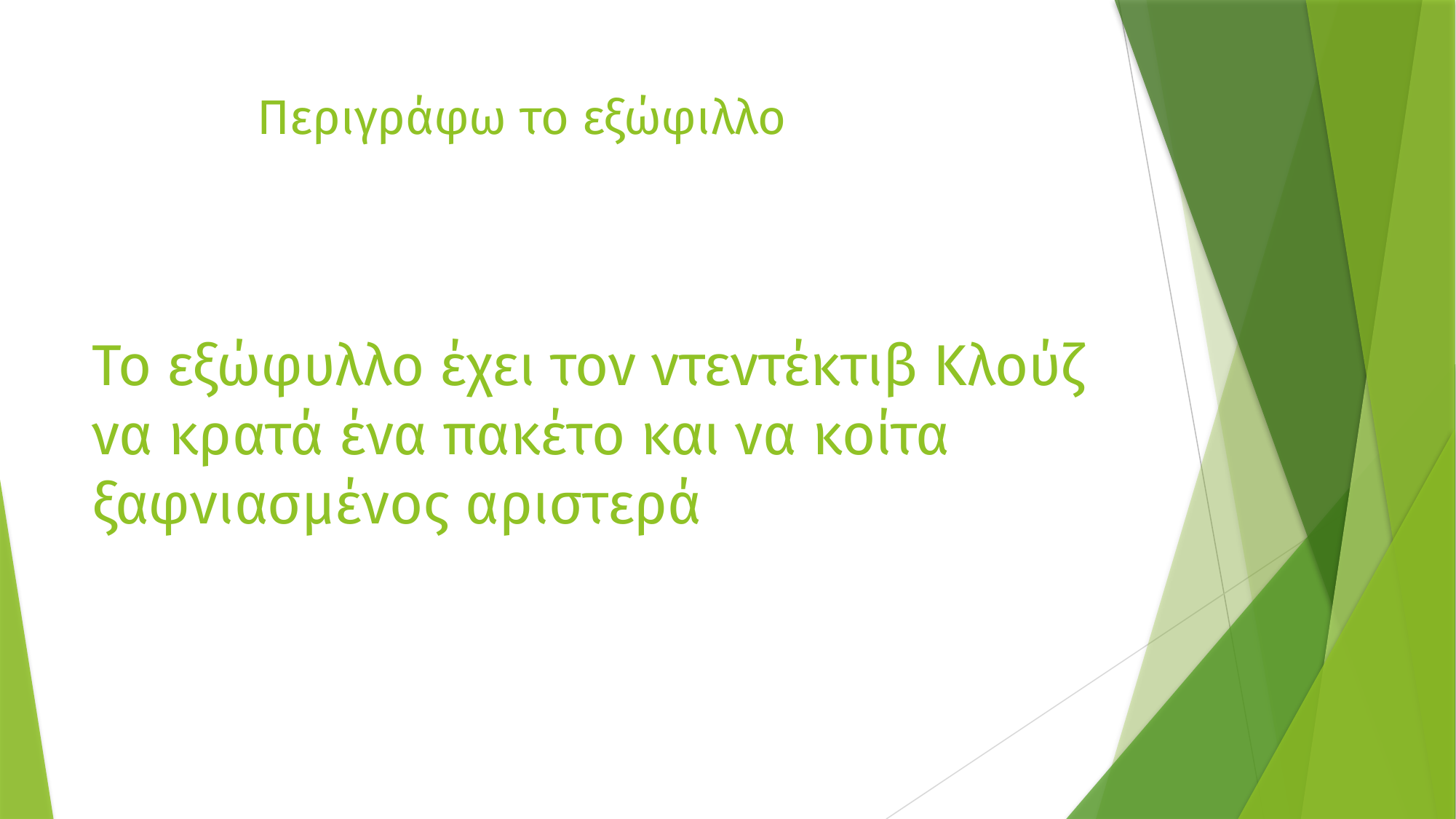

Περιγράφω το εξώφιλλο
# Το εξώφυλλο έχει τον ντεντέκτιβ Κλούζ να κρατά ένα πακέτο και να κοίτα ξαφνιασμένος αριστερά